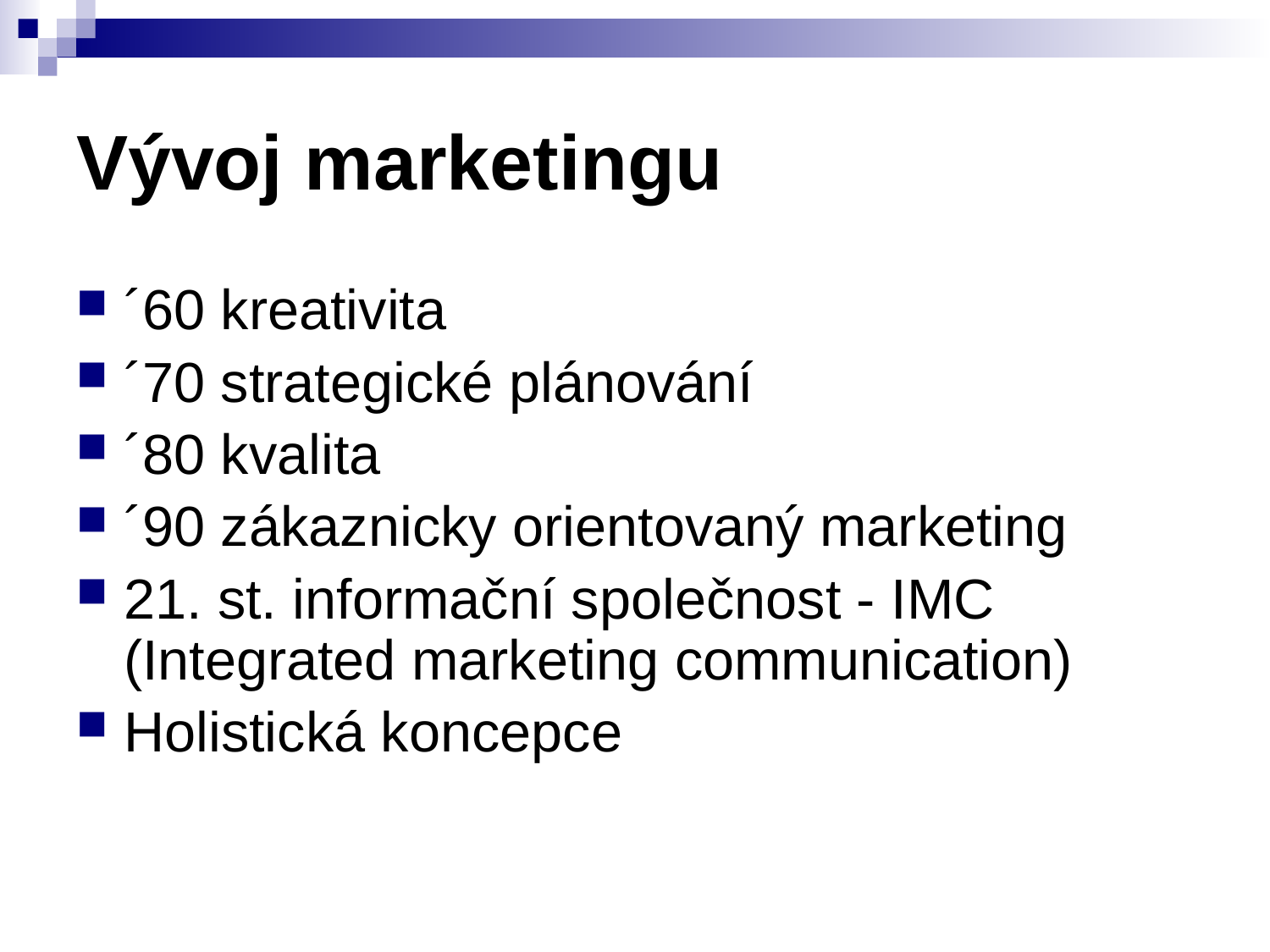

# Vývoj marketingu
´60 kreativita
´70 strategické plánování
´80 kvalita
´90 zákaznicky orientovaný marketing
21. st. informační společnost - IMC (Integrated marketing communication)
Holistická koncepce